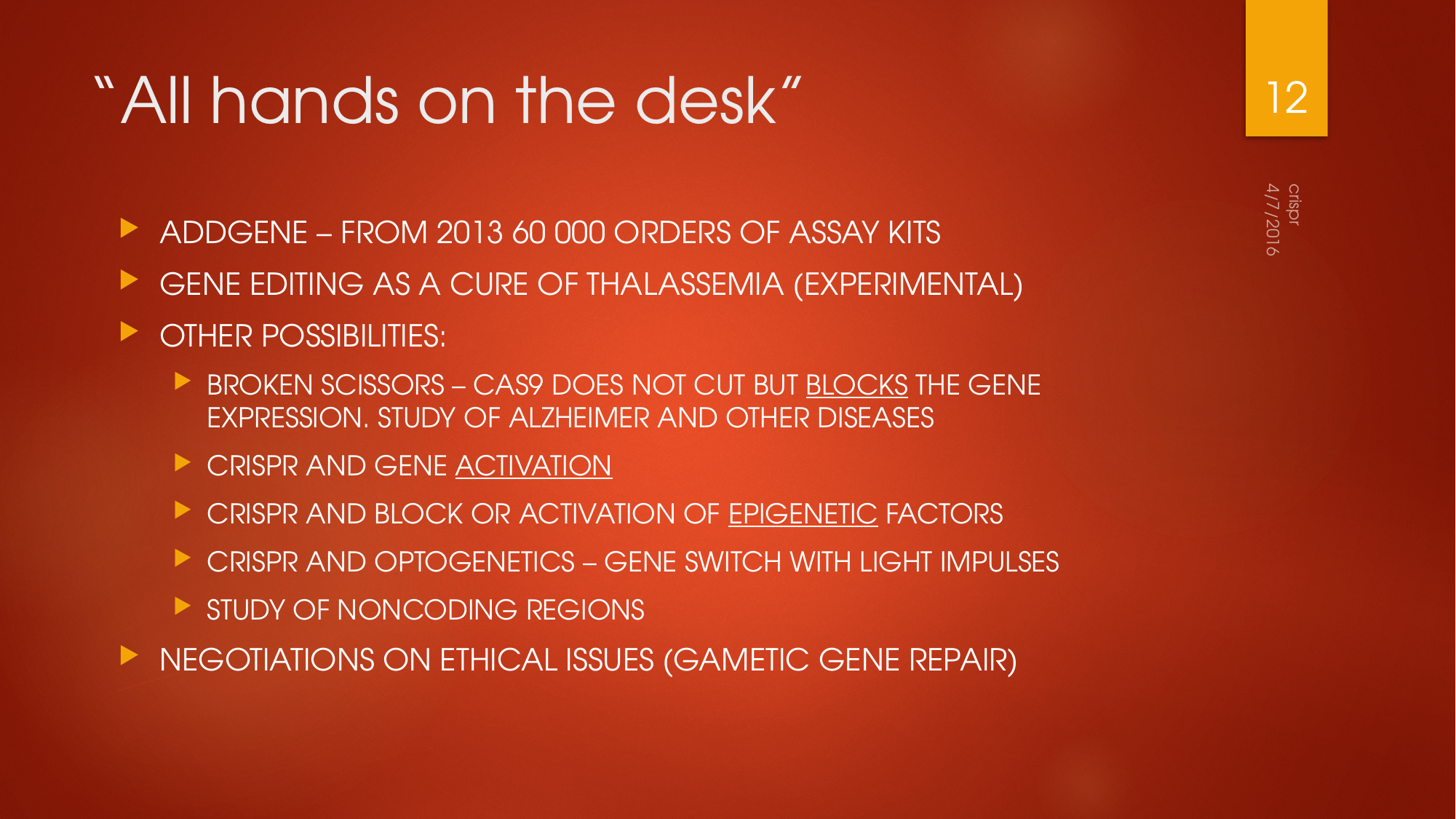

12
# “All hands on the desk”
ADDGENE – FROM 2013 60 000 ORDERS OF ASSAY KITS
GENE EDITING AS A CURE OF THALASSEMIA (EXPERIMENTAL)
OTHER POSSIBILITIES:
BROKEN SCISSORS – CAS9 DOES NOT CUT BUT BLOCKS THE GENE EXPRESSION. STUDY OF ALZHEIMER AND OTHER DISEASES
CRISPR AND GENE ACTIVATION
CRISPR AND BLOCK OR ACTIVATION OF EPIGENETIC FACTORS
CRISPR AND OPTOGENETICS – GENE SWITCH WITH LIGHT IMPULSES
STUDY OF NONCODING REGIONS
NEGOTIATIONS ON ETHICAL ISSUES (GAMETIC GENE REPAIR)

4/7/2016
crispr